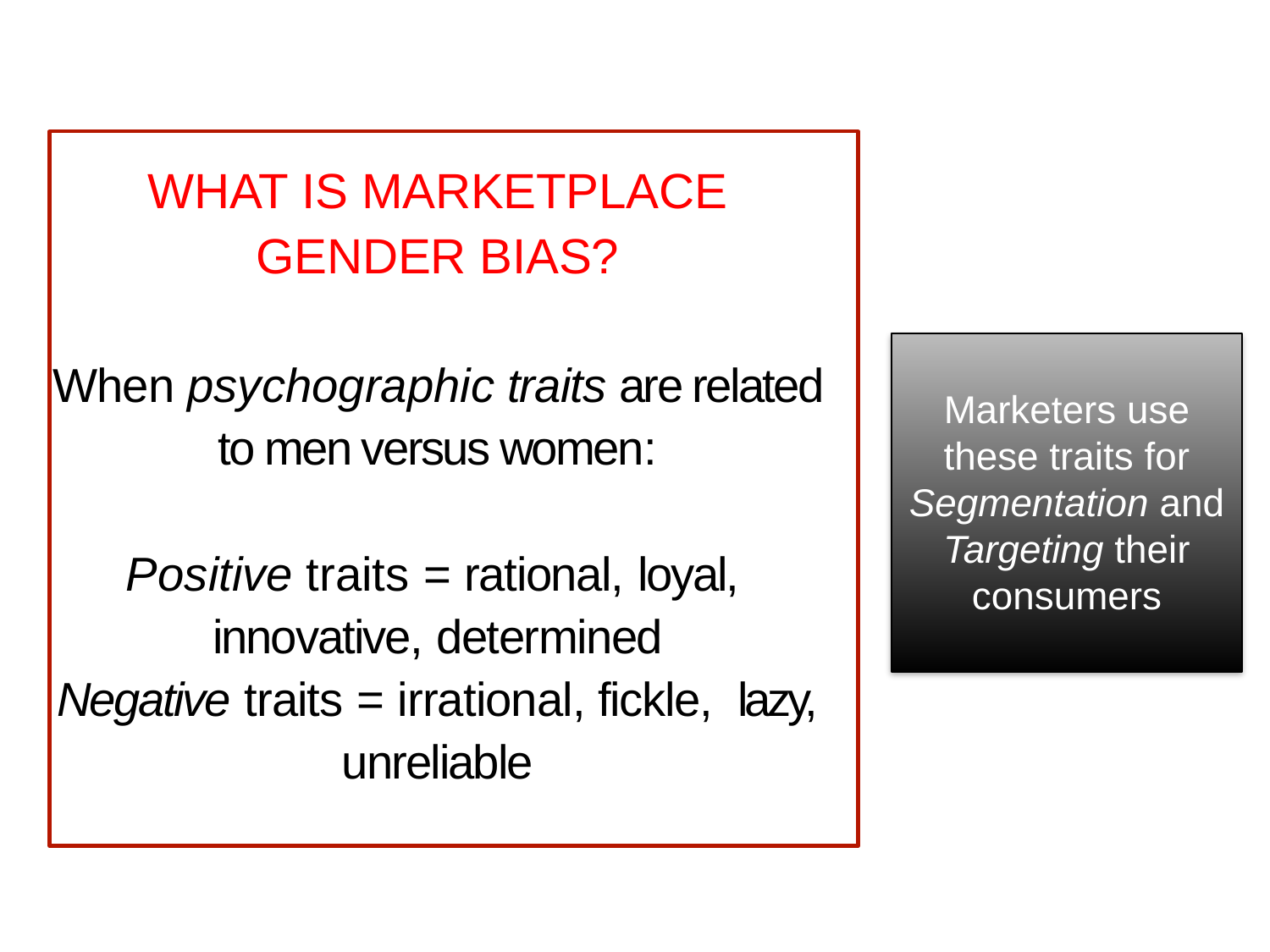

# WHAT IS MARKETPLACE GENDER BIAS? When psychographic traits are related to men versus women: Positive traits = rational, loyal,  innovative, determined Negative traits = irrational, fickle,  lazy, unreliable

Marketers use these traits for Segmentation and Targeting their consumers